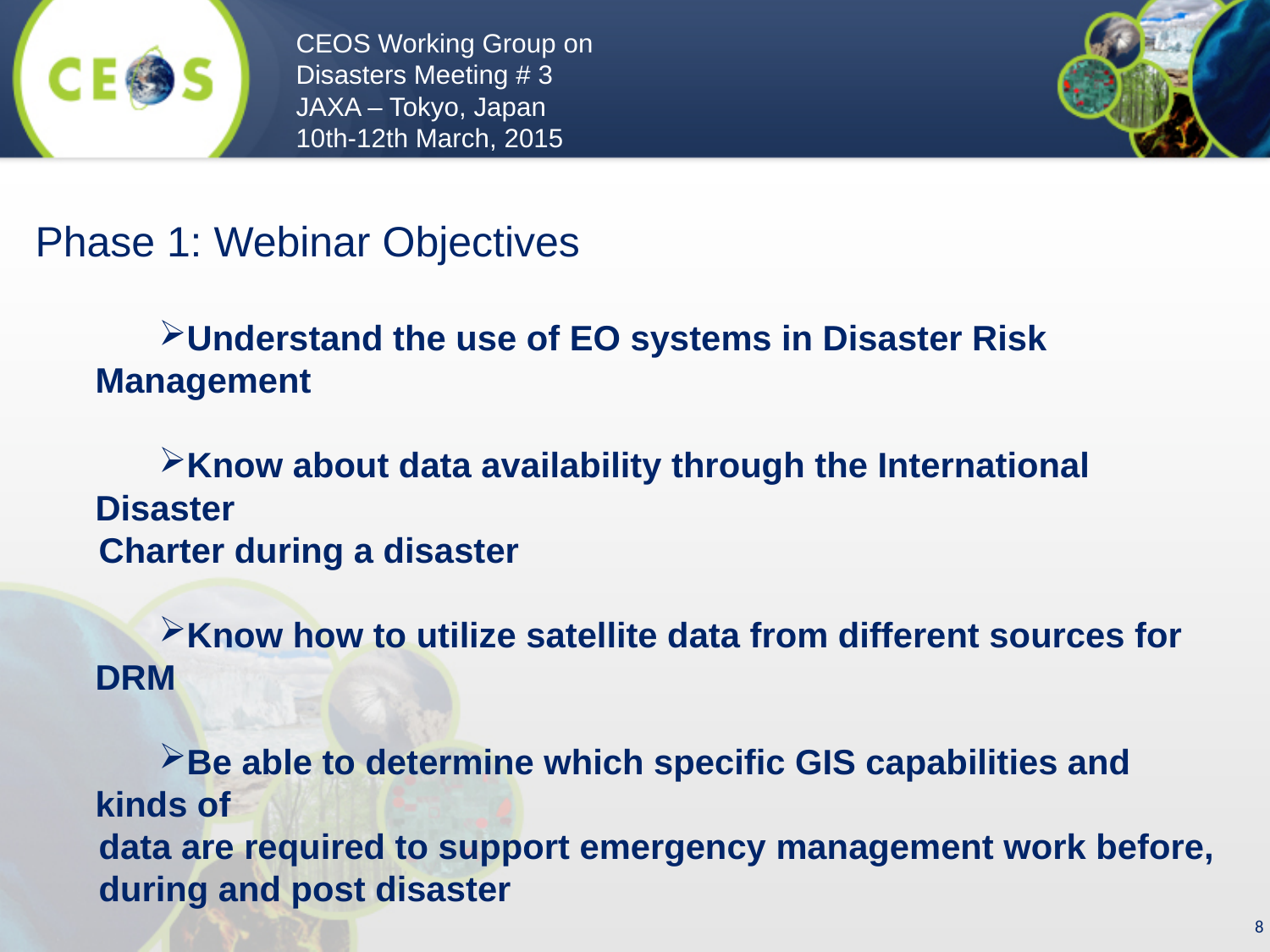

CEOS Working Group on Disasters Meeting # 3
JAXA – Tokyo, Japan
10th-12th March, 2015
Phase 1: Webinar Objectives

Understand the use of EO systems in Disaster Risk Management

Know about data availability through the International Disaster
Charter during a disaster

Know how to utilize satellite data from different sources for DRM

Be able to determine which specific GIS capabilities and kinds of
data are required to support emergency management work before,
during and post disaster

Be able to support decision makers as advisor for role of space
technology in DRM.

8